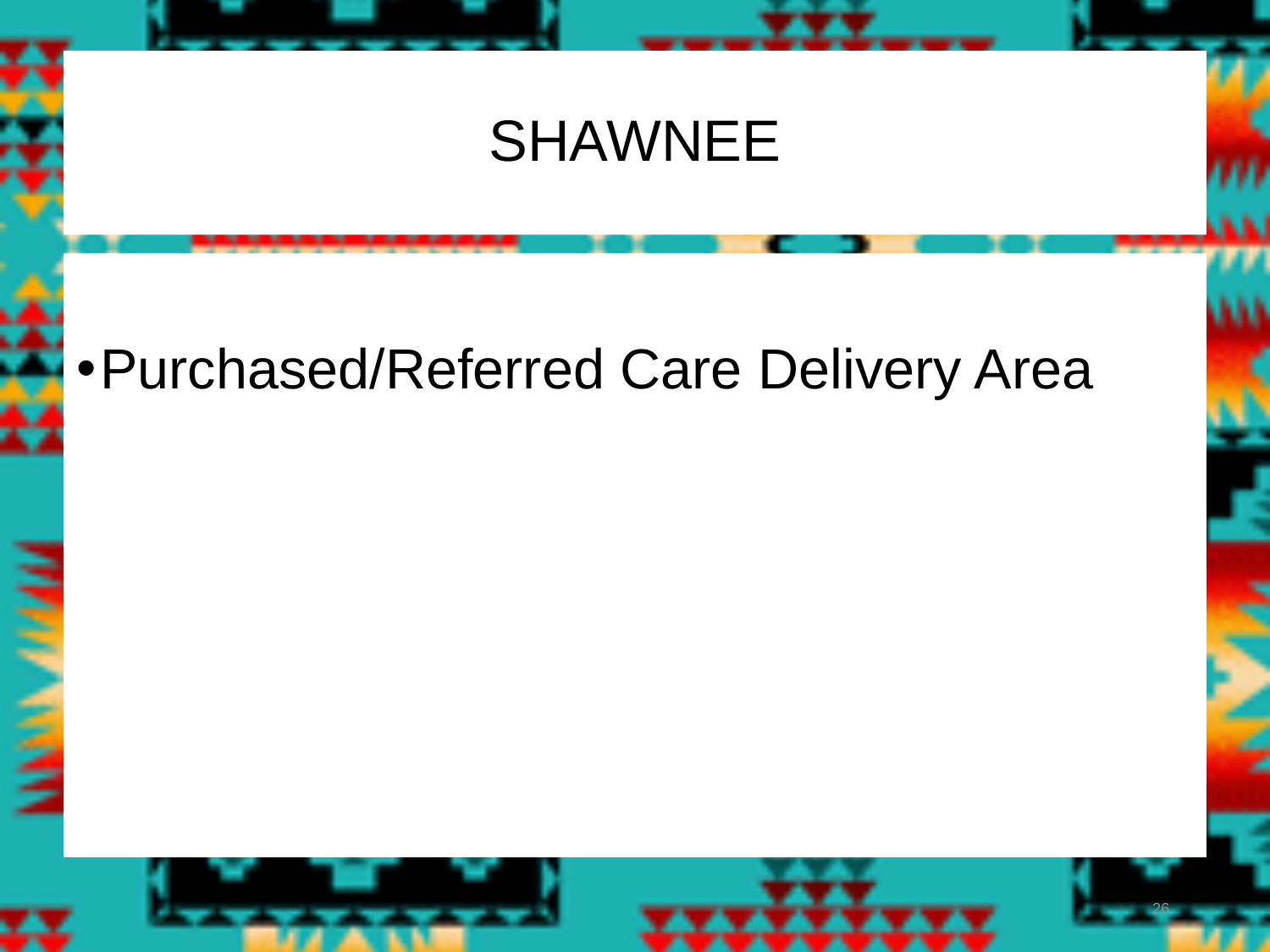

# Shawnee

Purchased/Referred Care Delivery Area

26